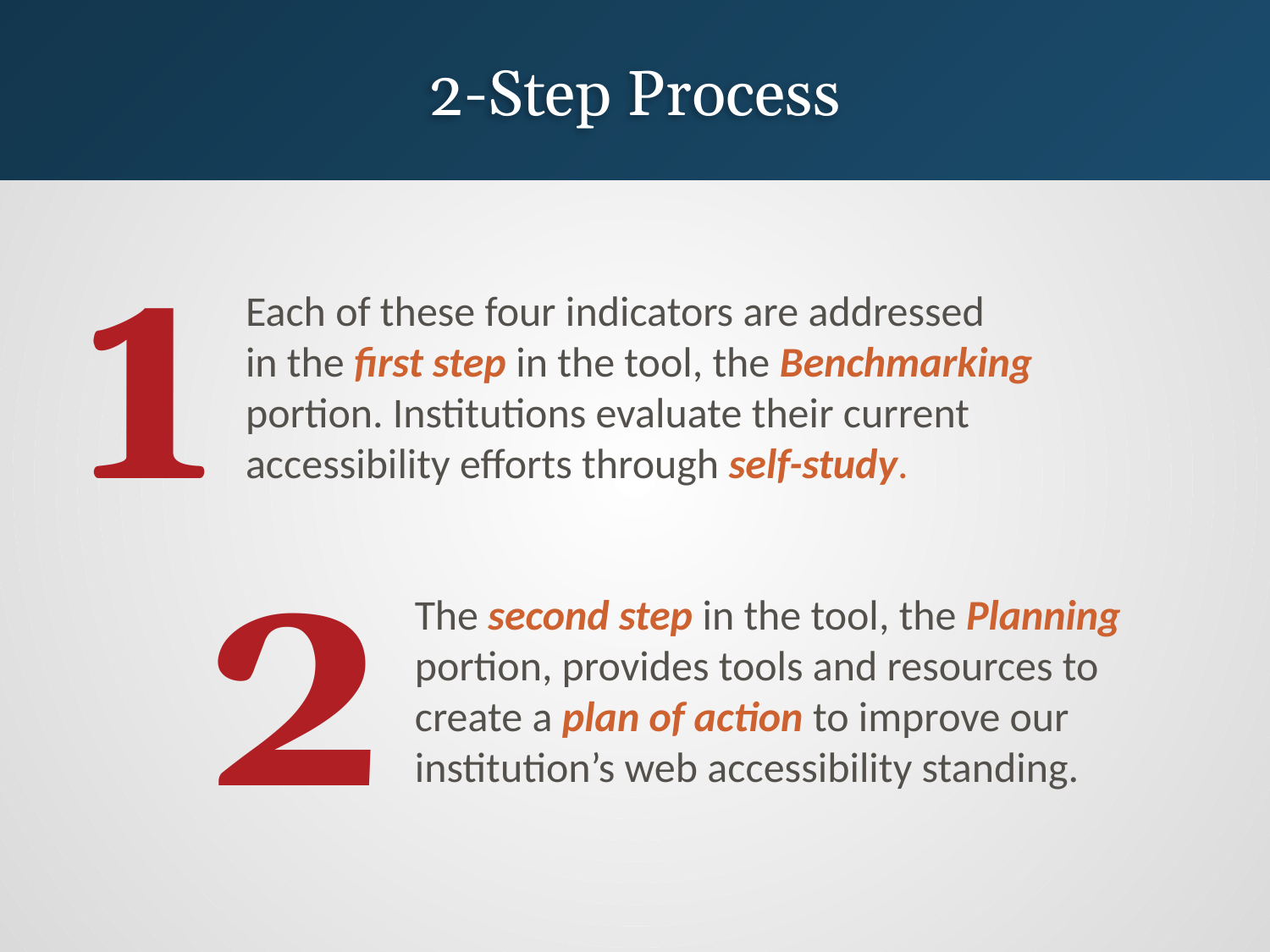

# 2-Step Process
1
Each of these four indicators are addressed
in the first step in the tool, the Benchmarking portion. Institutions evaluate their current accessibility efforts through self-study.
2
The second step in the tool, the Planning portion, provides tools and resources to create a plan of action to improve our institution’s web accessibility standing.